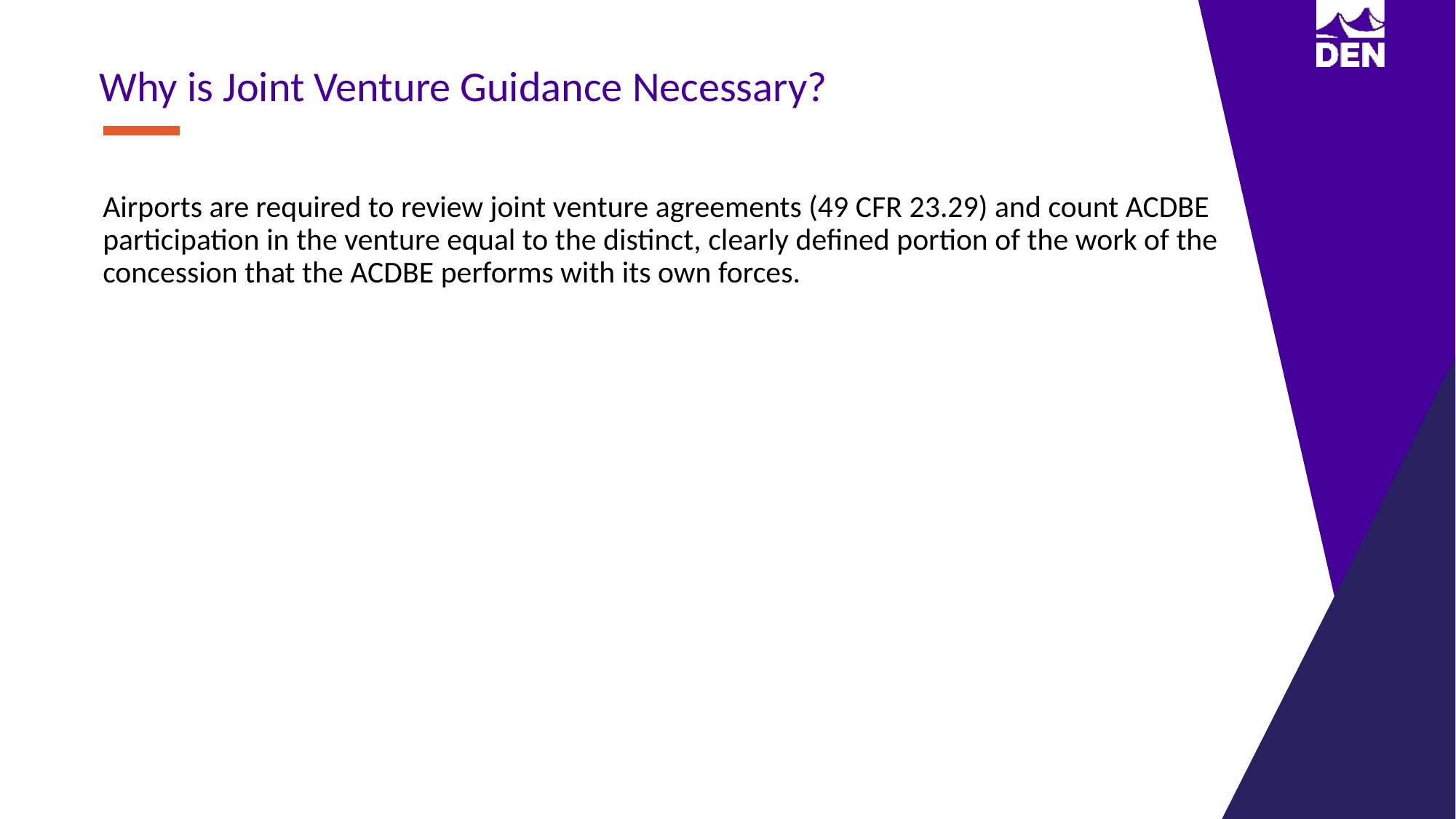

Why is Joint Venture Guidance Necessary?
Airports are required to review joint venture agreements (49 CFR 23.29) and count ACDBE participation in the venture equal to the distinct, clearly defined portion of the work of the concession that the ACDBE performs with its own forces.